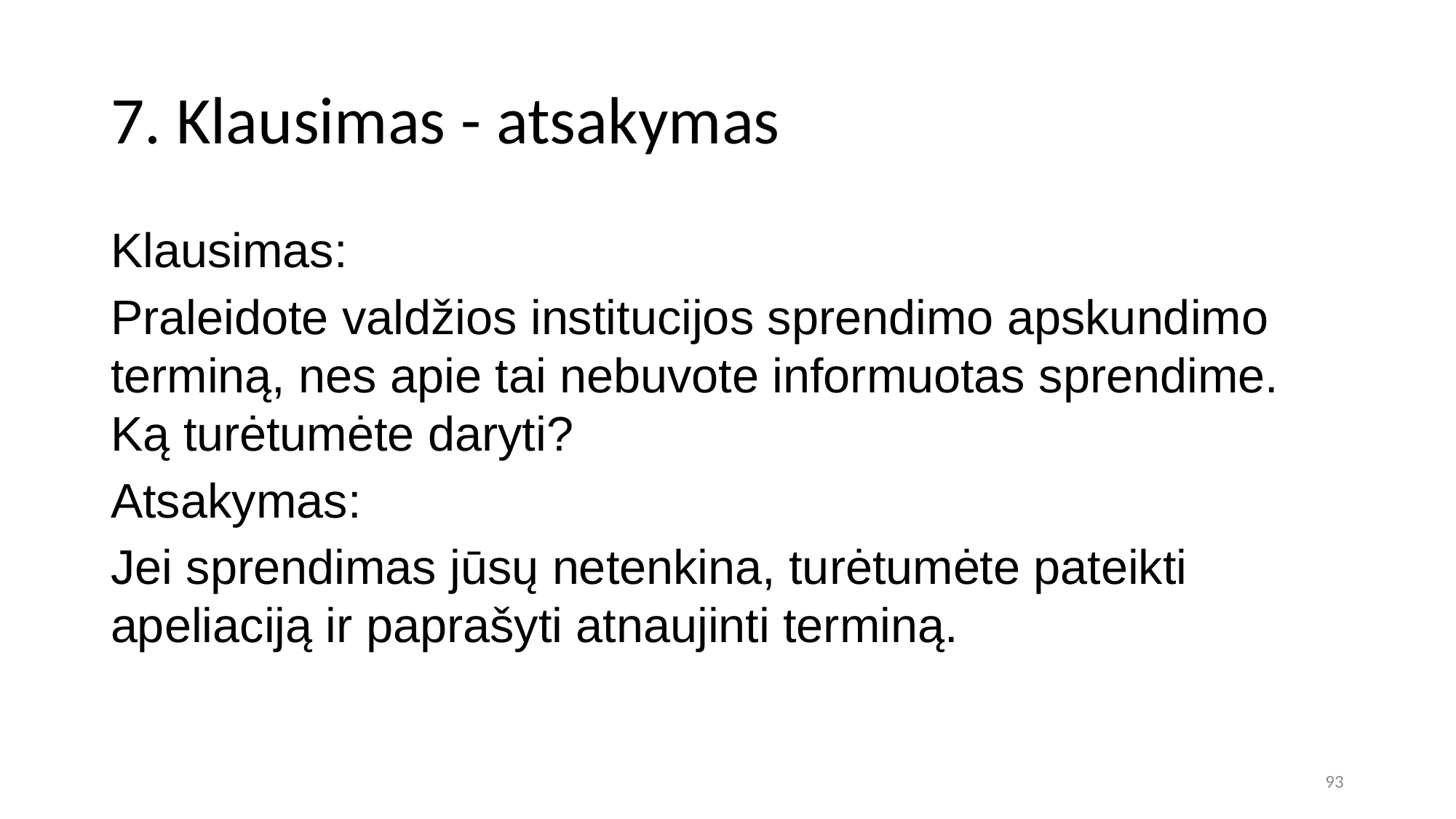

7. Klausimas - atsakymas
Klausimas:
Praleidote valdžios institucijos sprendimo apskundimo terminą, nes apie tai nebuvote informuotas sprendime. Ką turėtumėte daryti?
Atsakymas:
Jei sprendimas jūsų netenkina, turėtumėte pateikti apeliaciją ir paprašyti atnaujinti terminą.
93